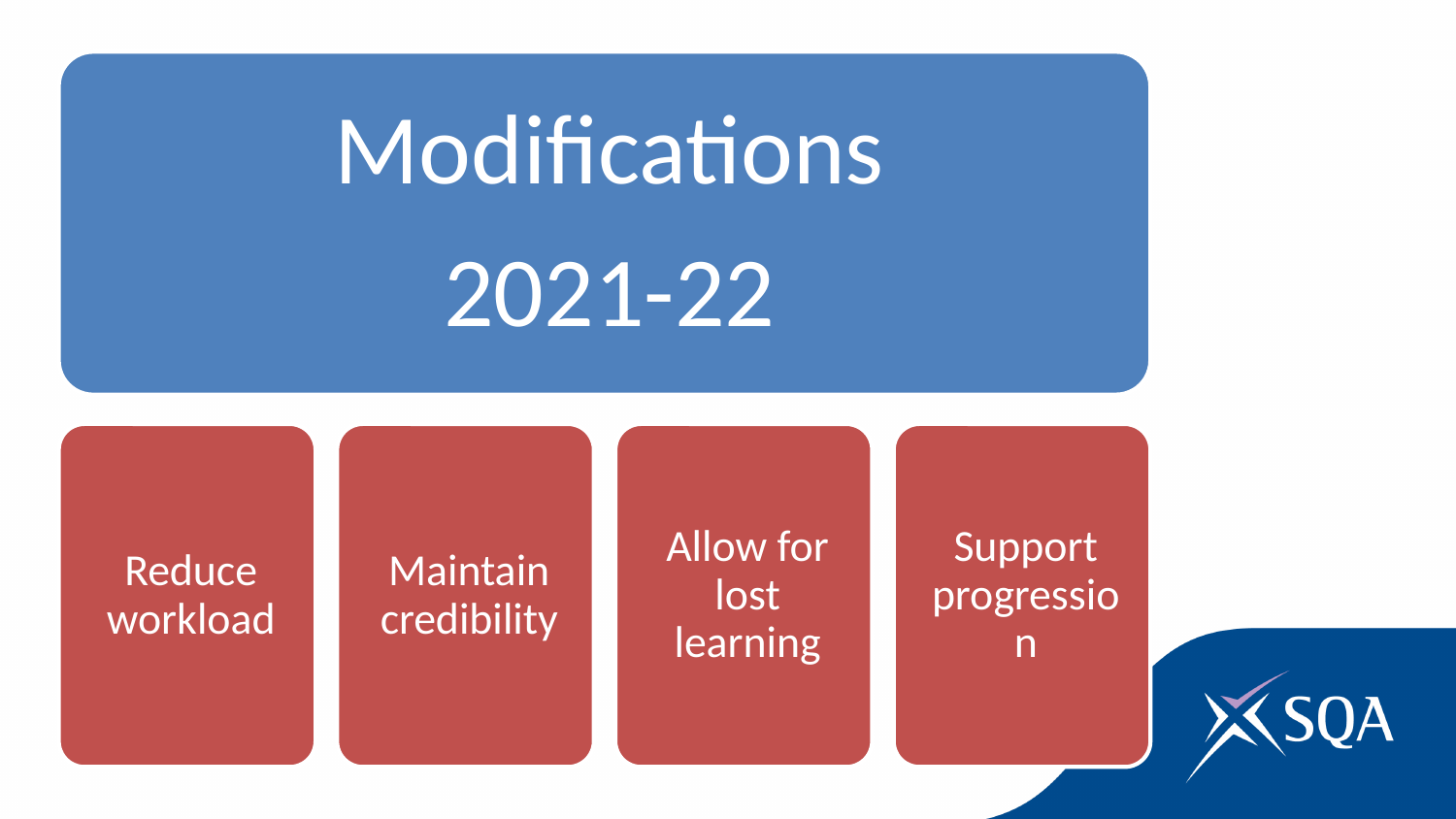

Modifications
2021-22
Reduce workload
Maintain credibility
Allow for lost learning
Support progression